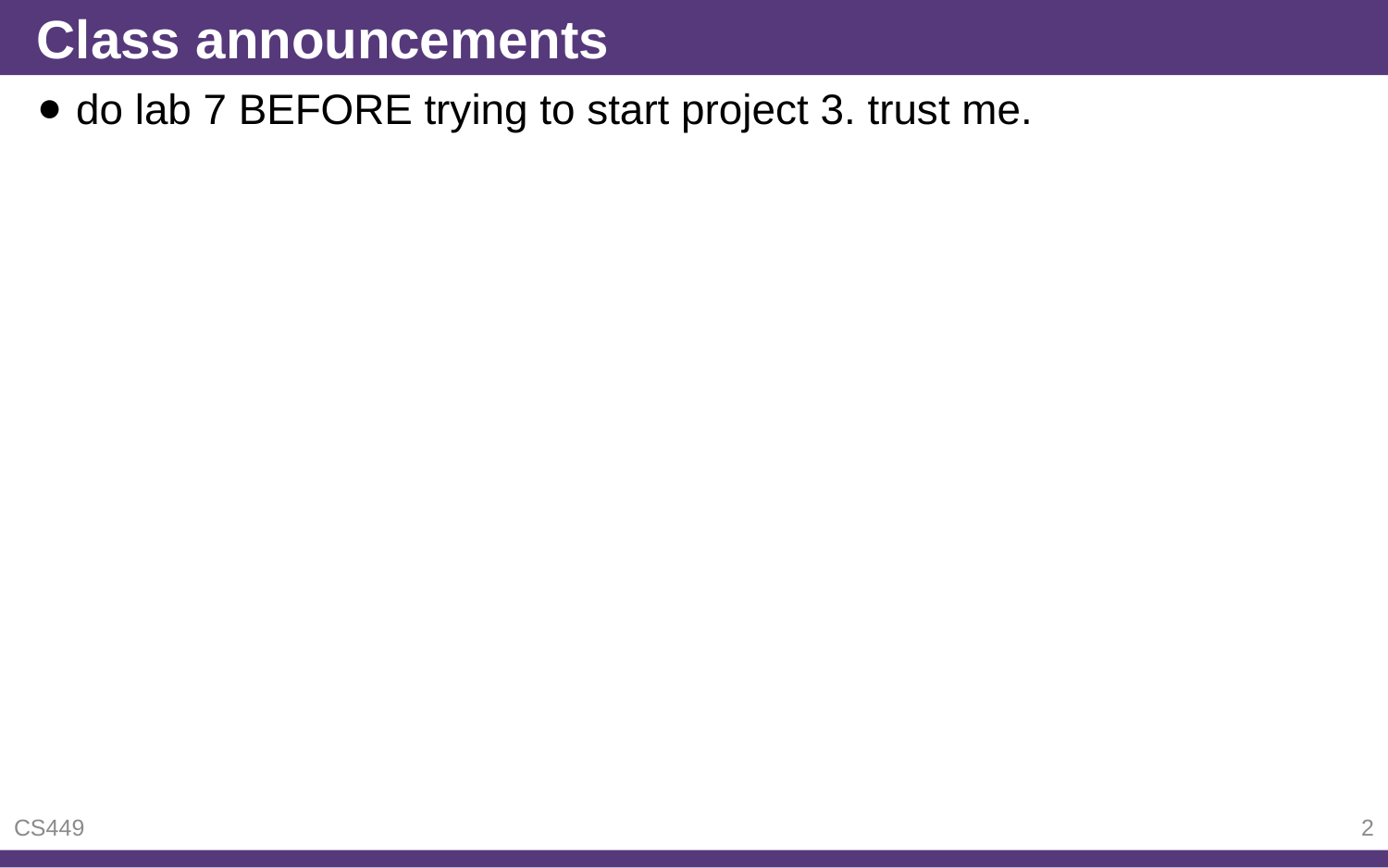

# Class announcements
do lab 7 BEFORE trying to start project 3. trust me.
CS449
2